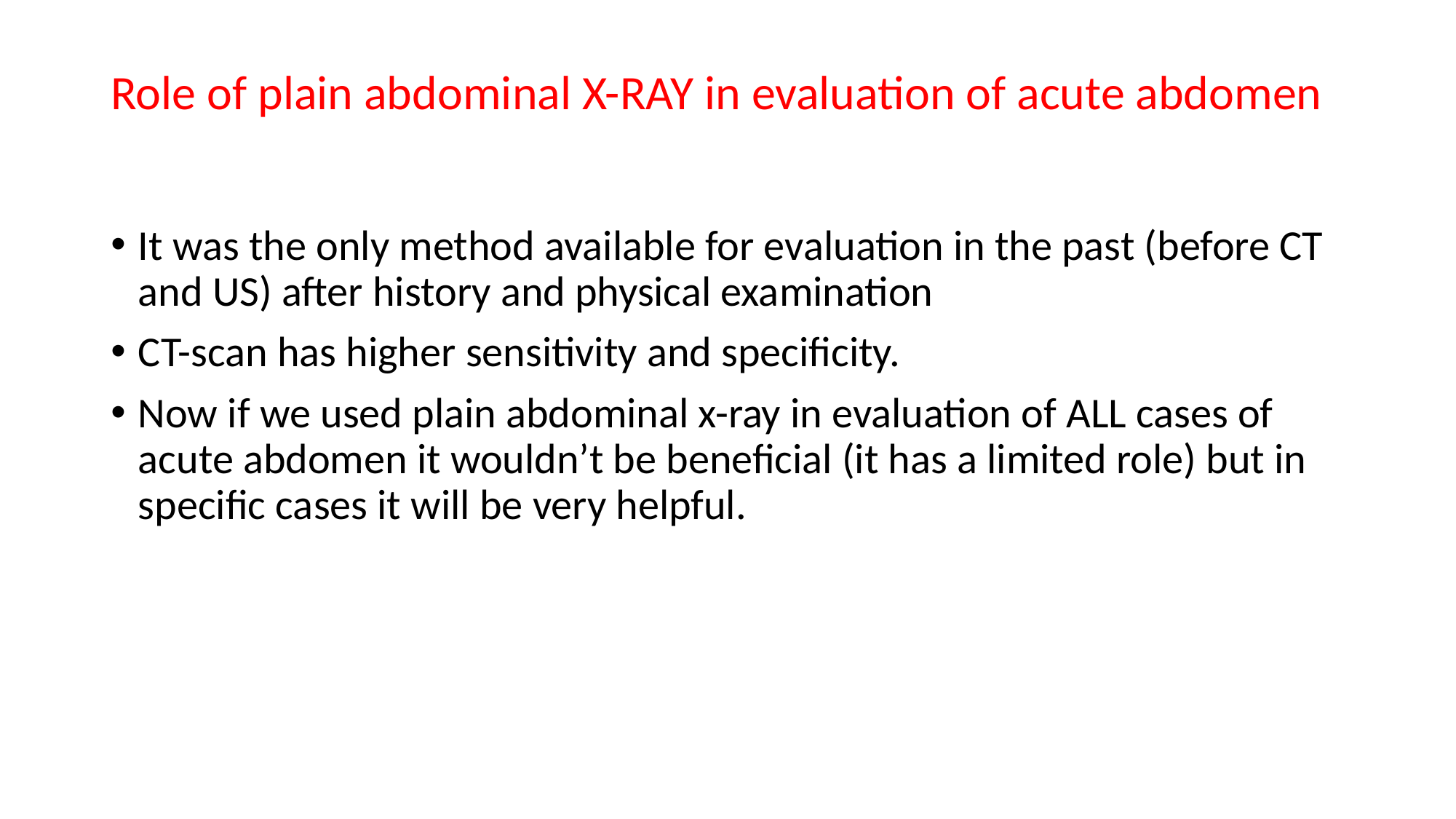

# Role of plain abdominal X-RAY in evaluation of acute abdomen
It was the only method available for evaluation in the past (before CT and US) after history and physical examination
CT-scan has higher sensitivity and specificity.
Now if we used plain abdominal x-ray in evaluation of ALL cases of acute abdomen it wouldn’t be beneficial (it has a limited role) but in specific cases it will be very helpful.